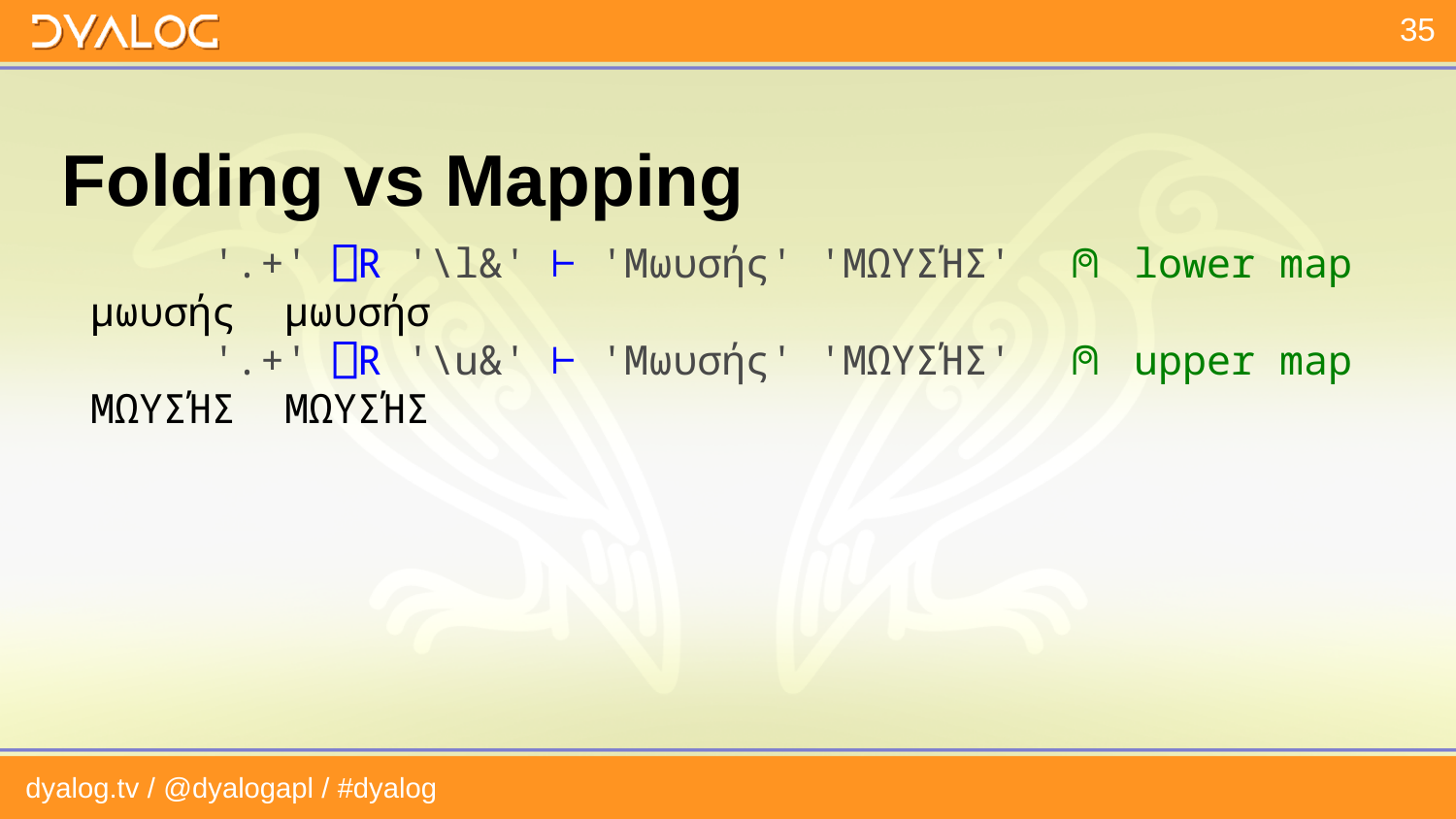

# Folding vs Mapping
      '.+' ⎕R '\l&' ⊢ 'Μωυσής' 'ΜΩΥΣΉΣ'  ⍝ lower map
 μωυσής  μωυσήσ
      '.+' ⎕R '\u&' ⊢ 'Μωυσής' 'ΜΩΥΣΉΣ'  ⍝ upper map
 ΜΩΥΣΉΣ  ΜΩΥΣΉΣ